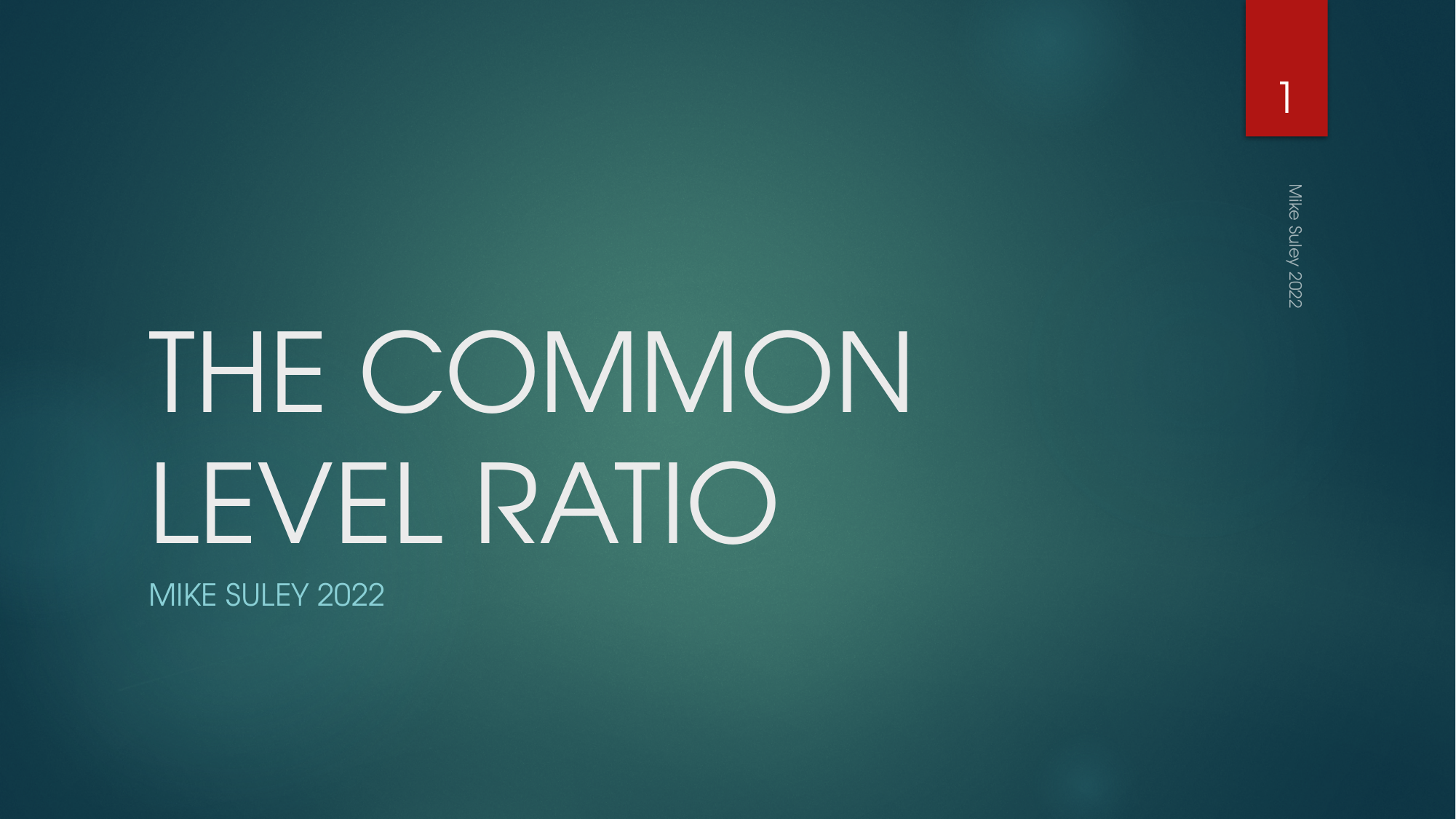

1
# THE COMMON LEVEL RATIO
Mike Suley 2022
MIKE SULEY 2022